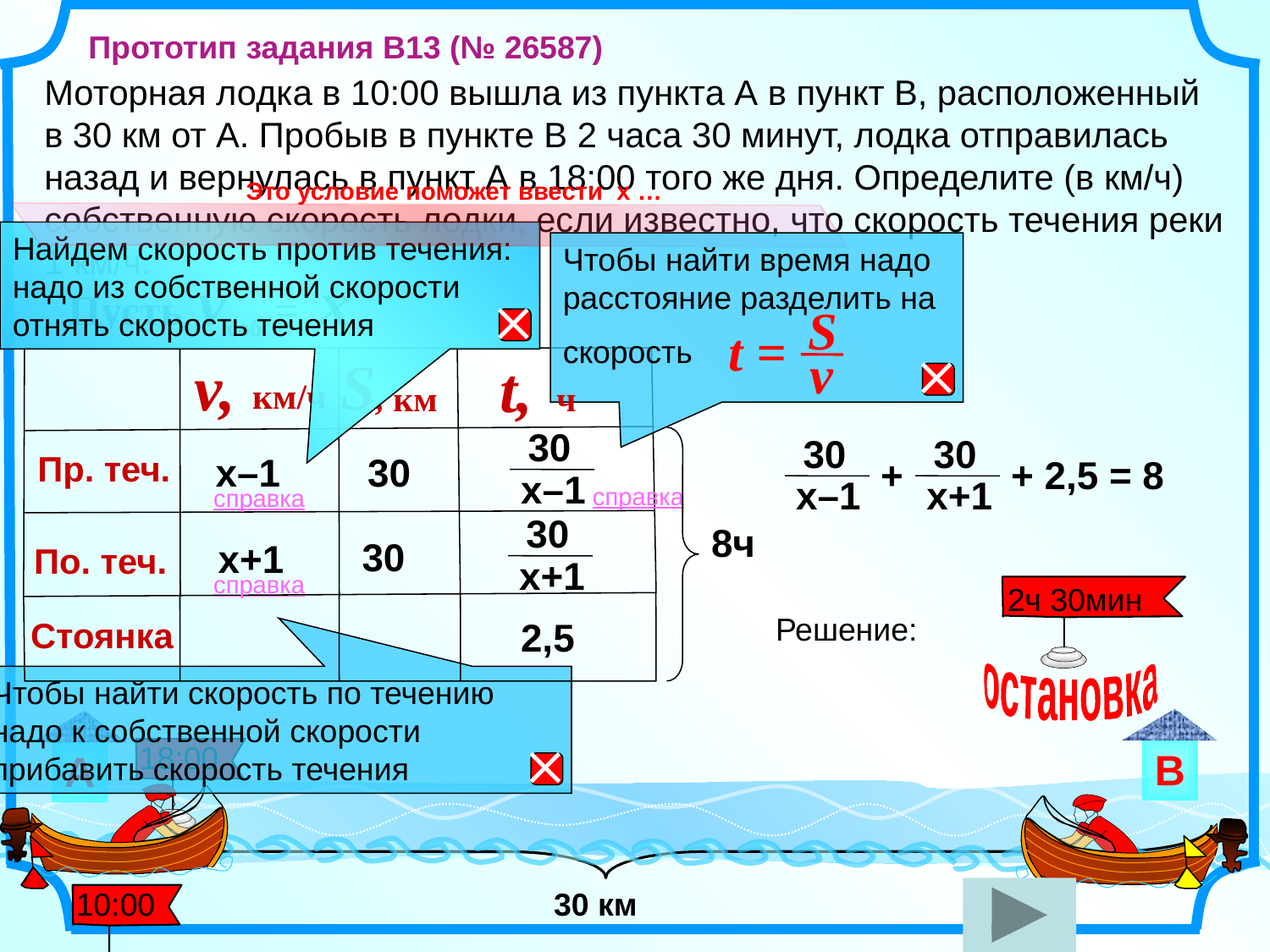

Прототип задания B13 (№ 26587)

Моторная лодка в 10:00 вышла из пункта А в пункт В, расположенный в 30 км от А. Пробыв в пункте В 2 часа 30 минут, лодка отправилась назад и вернулась в пункт А в 18:00 того же дня. Определите (в км/ч) собственную скорость лодки, если известно, что скорость течения реки 1 км/ч.
Это условие поможет ввести  х …

Найдем скорость против течения: надо из собственной скорости отнять скорость течения
×

Чтобы найти время надо расстояние разделить на

скорость
S
t =
v

×

Пусть vсоб. =  x
S,
  км
30
v,
км/ч
х–1
t,
ч

Пр. теч.

По. теч.

 30
 х–1

 30
 х–1

 30
 х+1

+          + 2,5 = 8

8ч
справка
справка
 30
 х+1

30
х+1
2ч 30мин

остановка
справка

Стоянка
2,5
Решение:
Чтобы найти скорость по течению надо к собственной скорости прибавить скорость течения
×

В

А
18:00

30 км

10:00